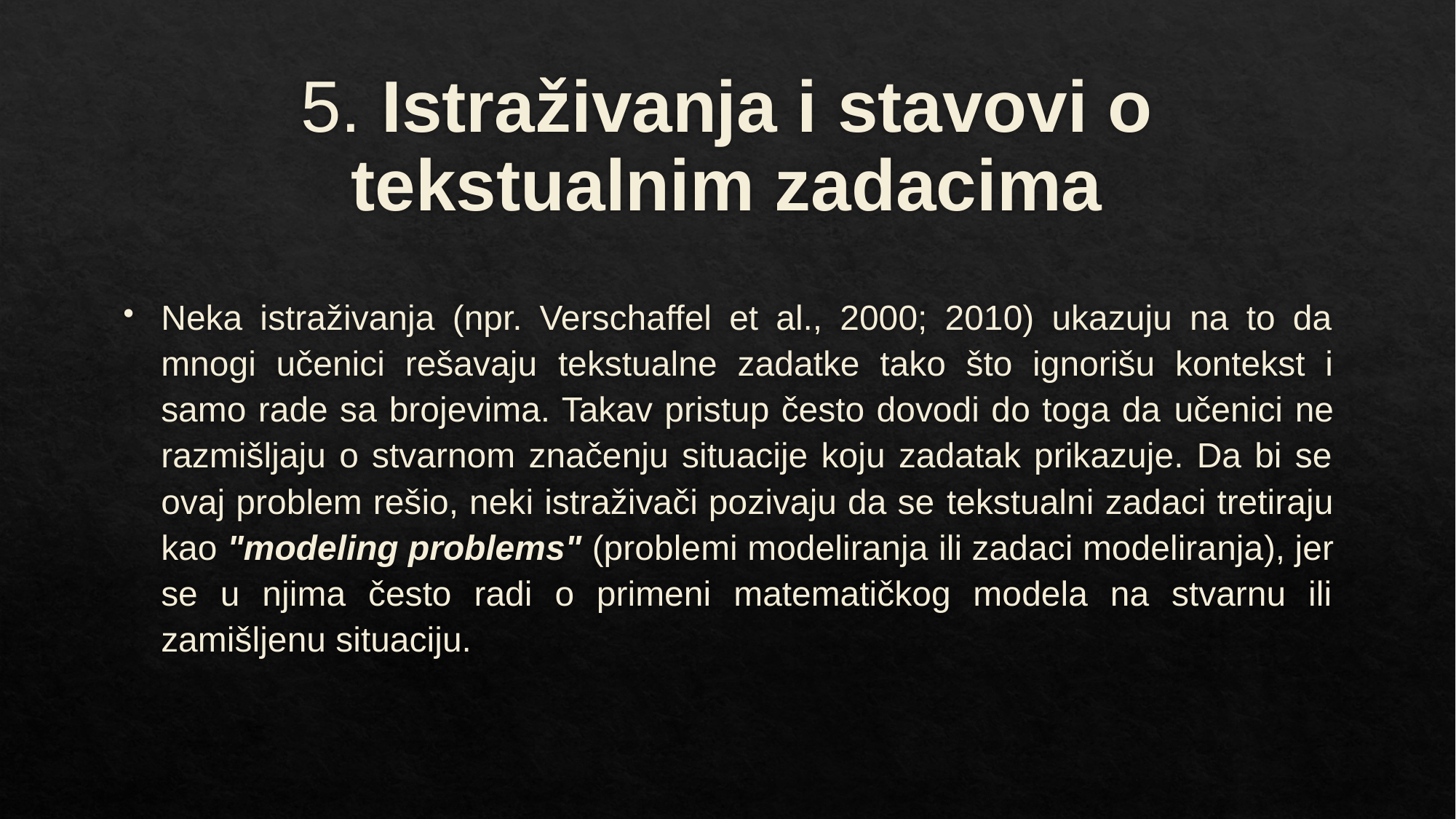

# 5. Istraživanja i stavovi o tekstualnim zadacima
Neka istraživanja (npr. Verschaffel et al., 2000; 2010) ukazuju na to da mnogi učenici rešavaju tekstualne zadatke tako što ignorišu kontekst i samo rade sa brojevima. Takav pristup često dovodi do toga da učenici ne razmišljaju o stvarnom značenju situacije koju zadatak prikazuje. Da bi se ovaj problem rešio, neki istraživači pozivaju da se tekstualni zadaci tretiraju kao "modeling problems" (problemi modeliranja ili zadaci modeliranja), jer se u njima često radi o primeni matematičkog modela na stvarnu ili zamišljenu situaciju.